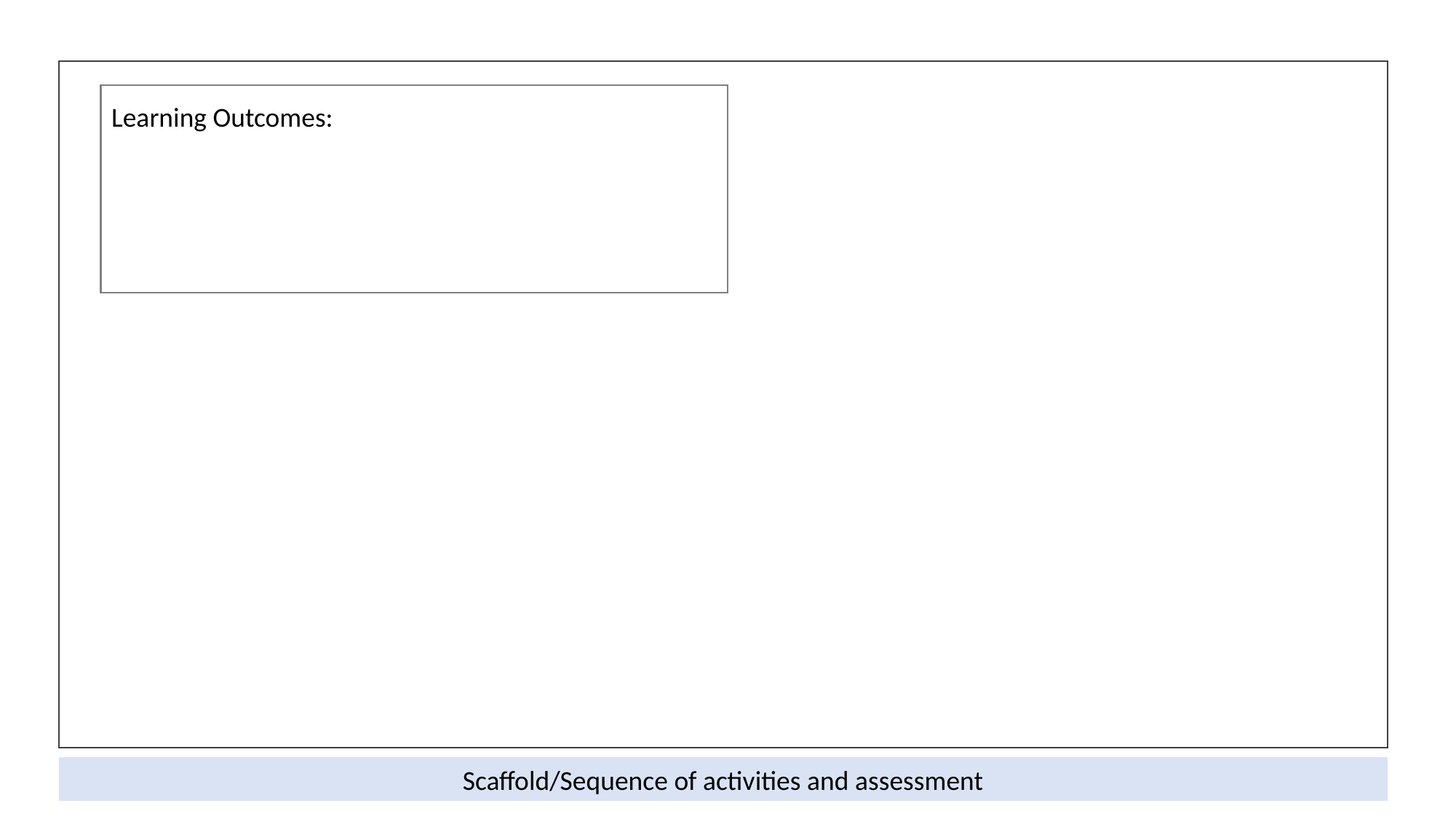

Learning Outcomes:
Scaffold/Sequence of activities and assessment